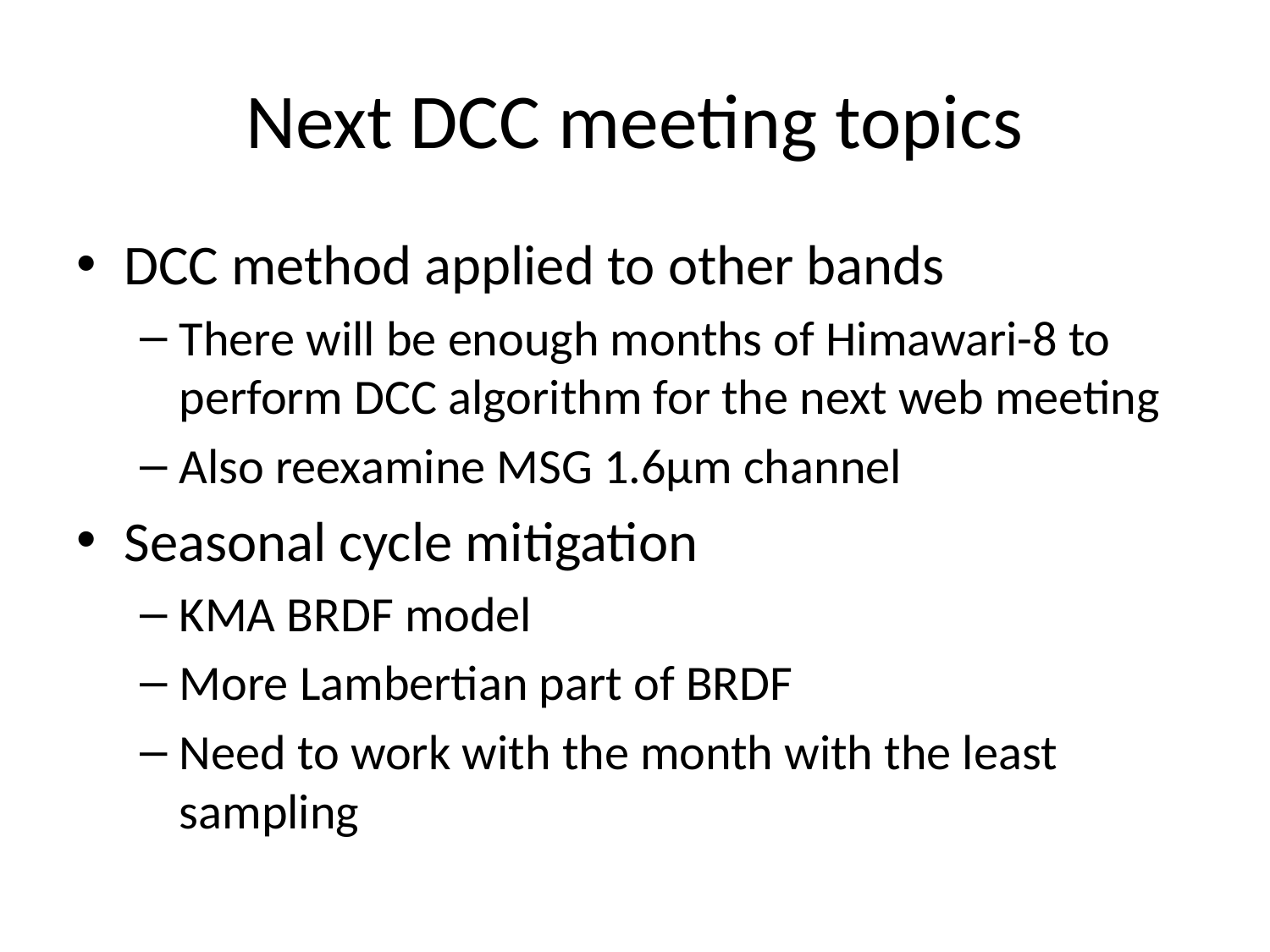

# Next DCC meeting topics
DCC method applied to other bands
There will be enough months of Himawari-8 to perform DCC algorithm for the next web meeting
Also reexamine MSG 1.6µm channel
Seasonal cycle mitigation
KMA BRDF model
More Lambertian part of BRDF
Need to work with the month with the least sampling